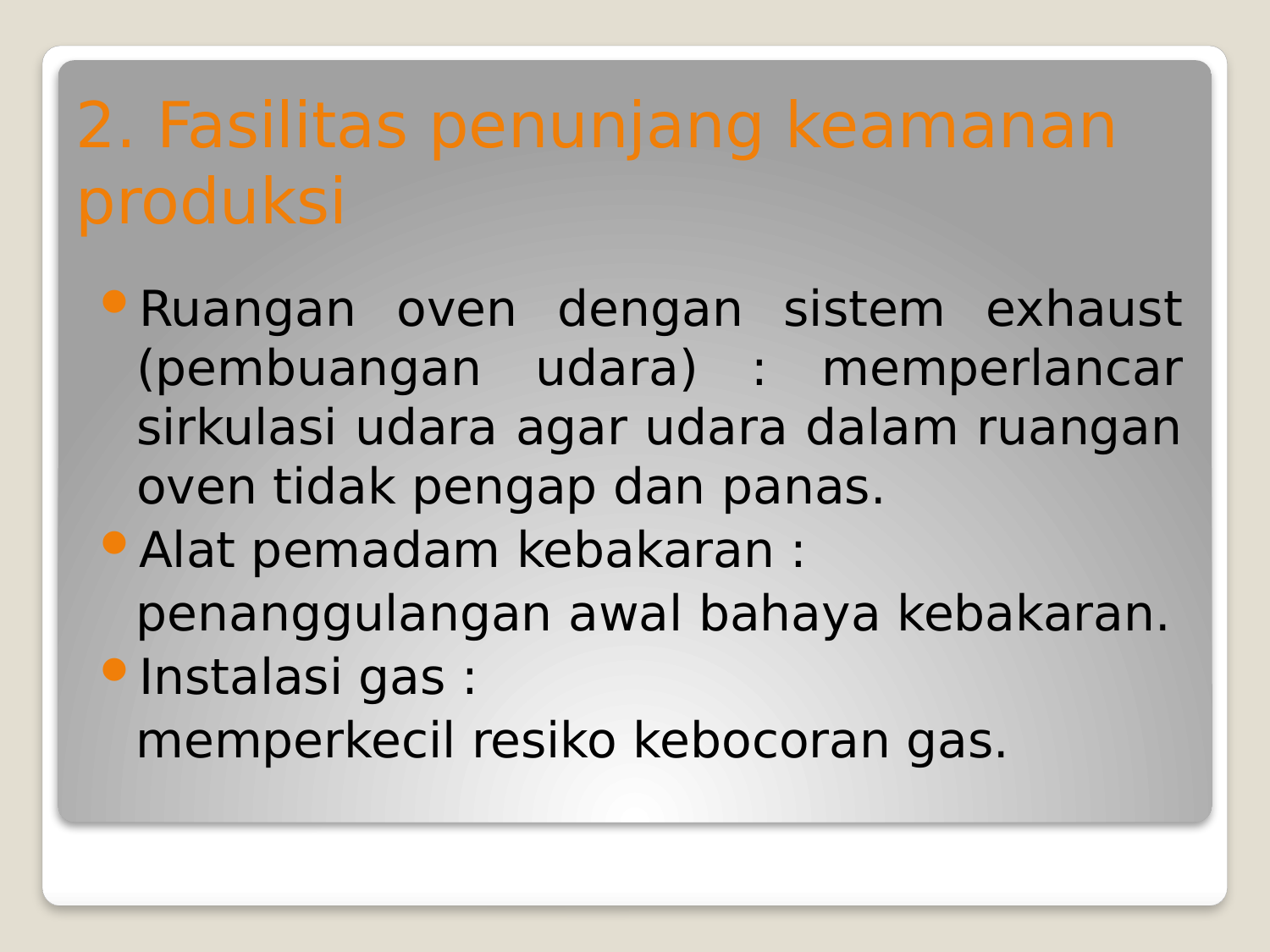

# 2. Fasilitas penunjang keamanan produksi
Ruangan oven dengan sistem exhaust (pembuangan udara) : memperlancar sirkulasi udara agar udara dalam ruangan oven tidak pengap dan panas.
Alat pemadam kebakaran :
penanggulangan awal bahaya kebakaran.
Instalasi gas :
memperkecil resiko kebocoran gas.